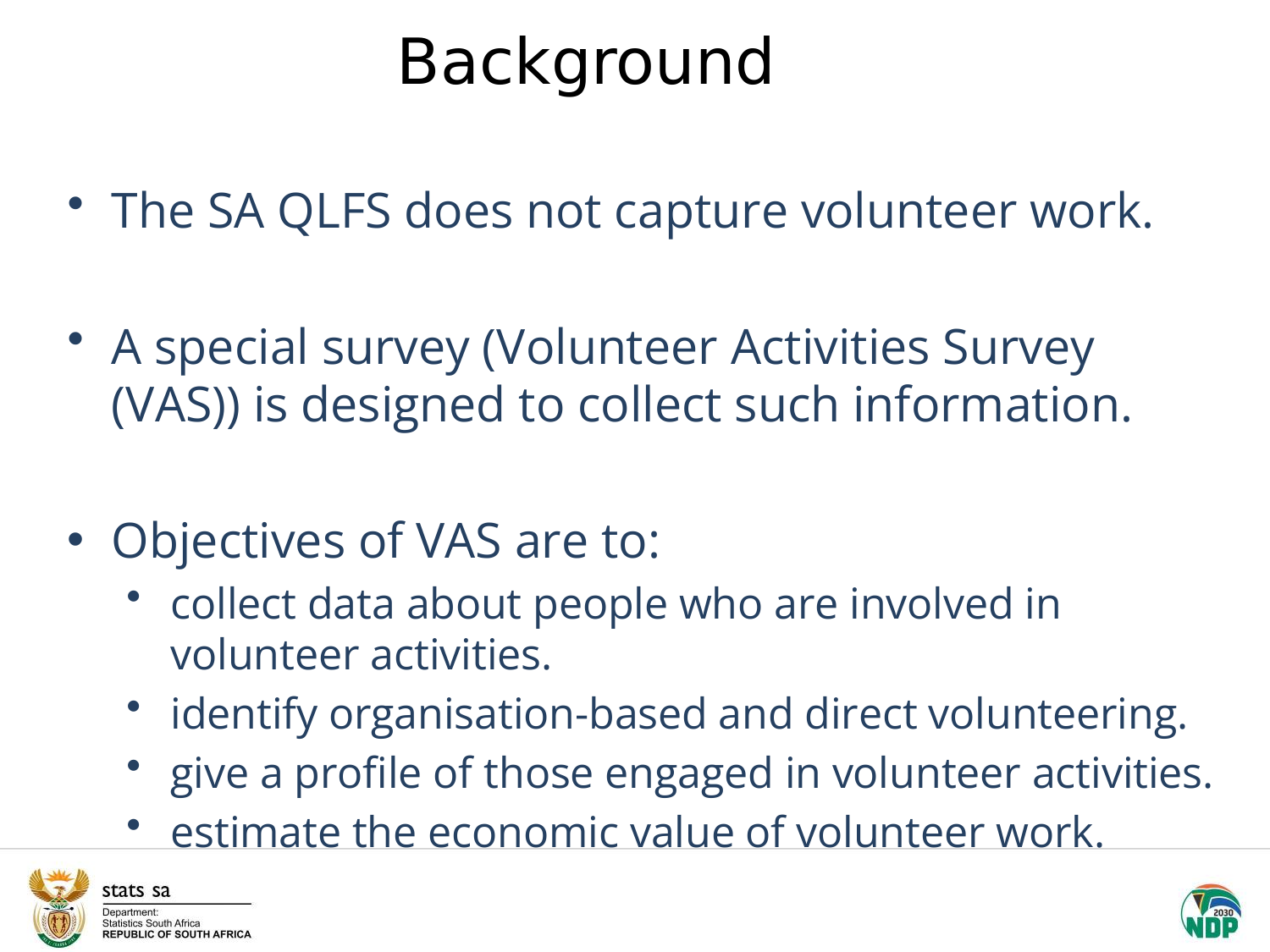

# Background
The SA QLFS does not capture volunteer work.

A special survey (Volunteer Activities Survey (VAS)) is designed to collect such information.

Objectives of VAS are to:
collect data about people who are involved in volunteer activities.
identify organisation-based and direct volunteering.
give a profile of those engaged in volunteer activities.
estimate the economic value of volunteer work.